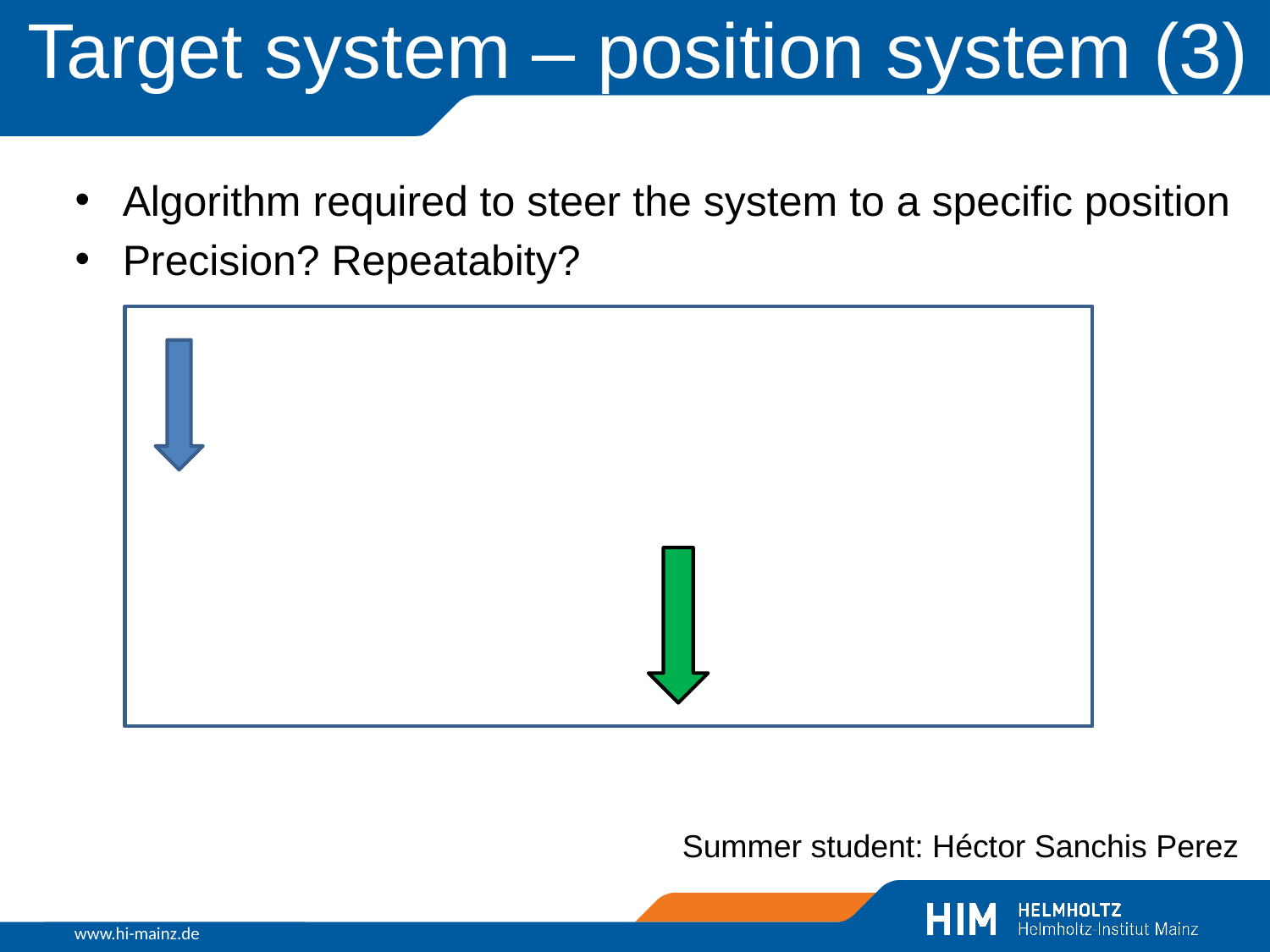

# Target system – position system (3)
Algorithm required to steer the system to a specific position
Precision? Repeatabity?

Summer student: Héctor Sanchis Perez